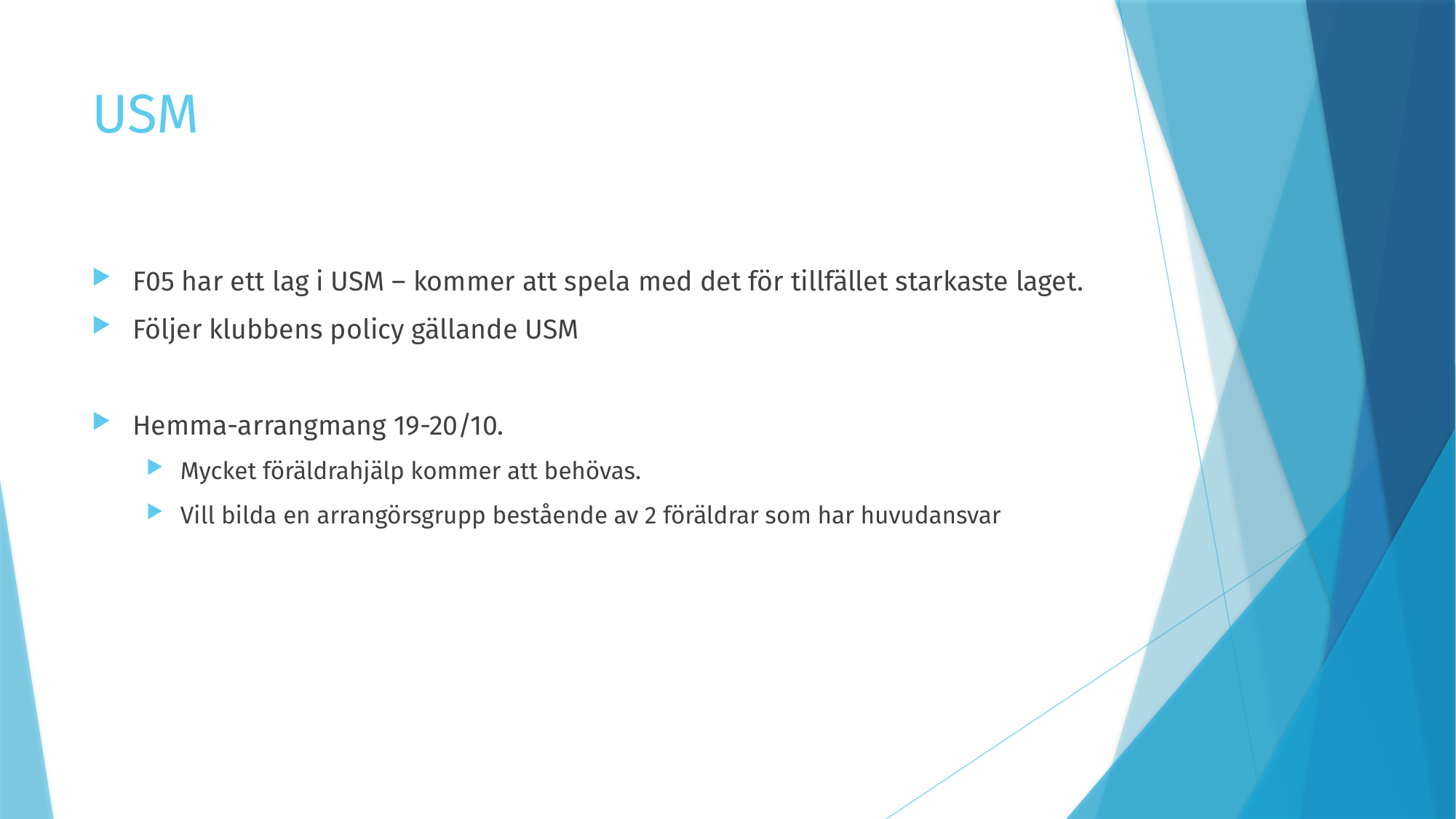

# USM
F05 har ett lag i USM – kommer att spela med det för tillfället starkaste laget.
Följer klubbens policy gällande USM

Hemma-arrangmang 19-20/10.
Mycket föräldrahjälp kommer att behövas.
Vill bilda en arrangörsgrupp bestående av 2 föräldrar som har huvudansvar